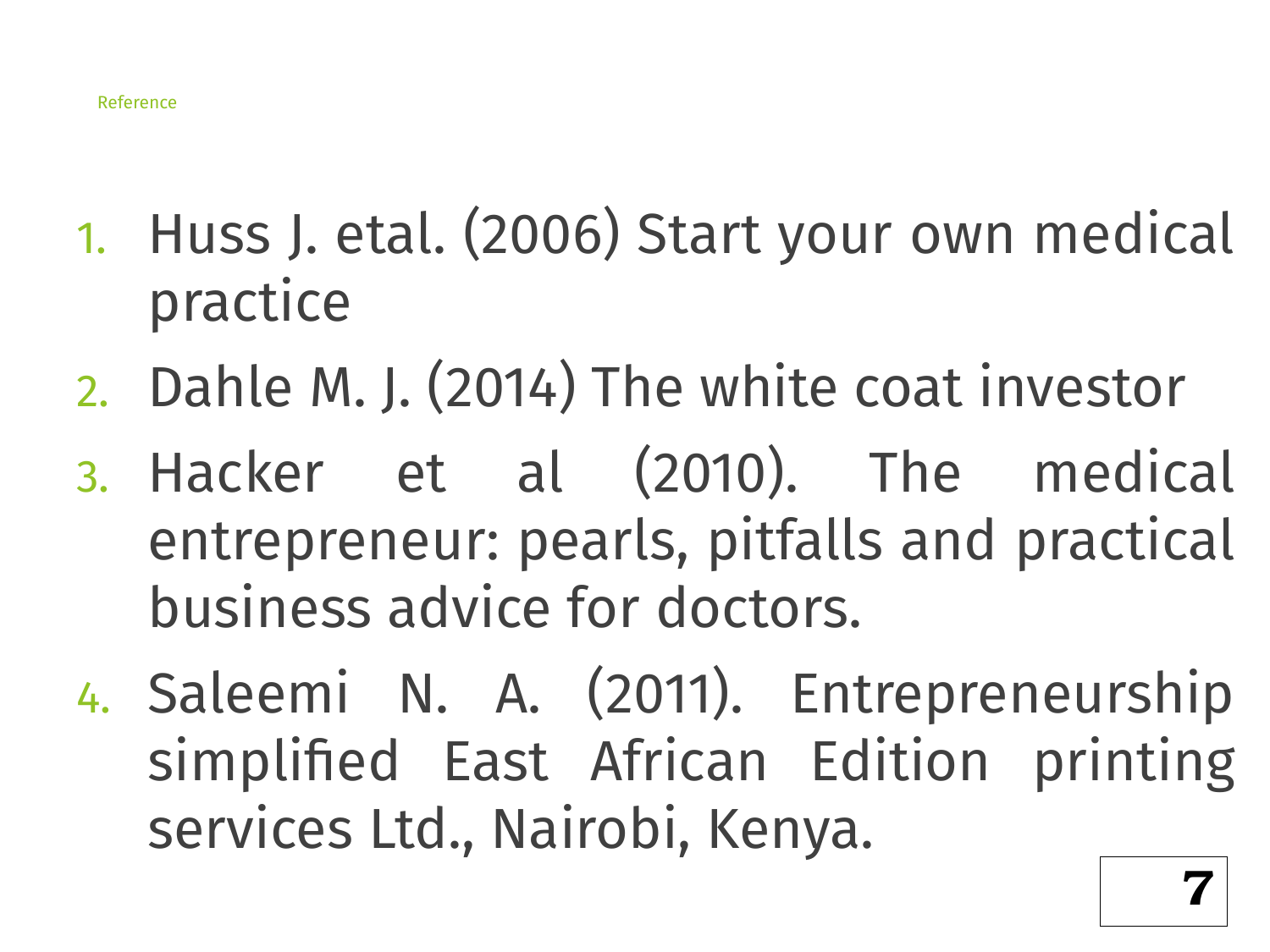

# Reference
Huss J. etal. (2006) Start your own medical practice
Dahle M. J. (2014) The white coat investor
Hacker et al (2010). The medical entrepreneur: pearls, pitfalls and practical business advice for doctors.
Saleemi N. A. (2011). Entrepreneurship simplified East African Edition printing services Ltd., Nairobi, Kenya.

7